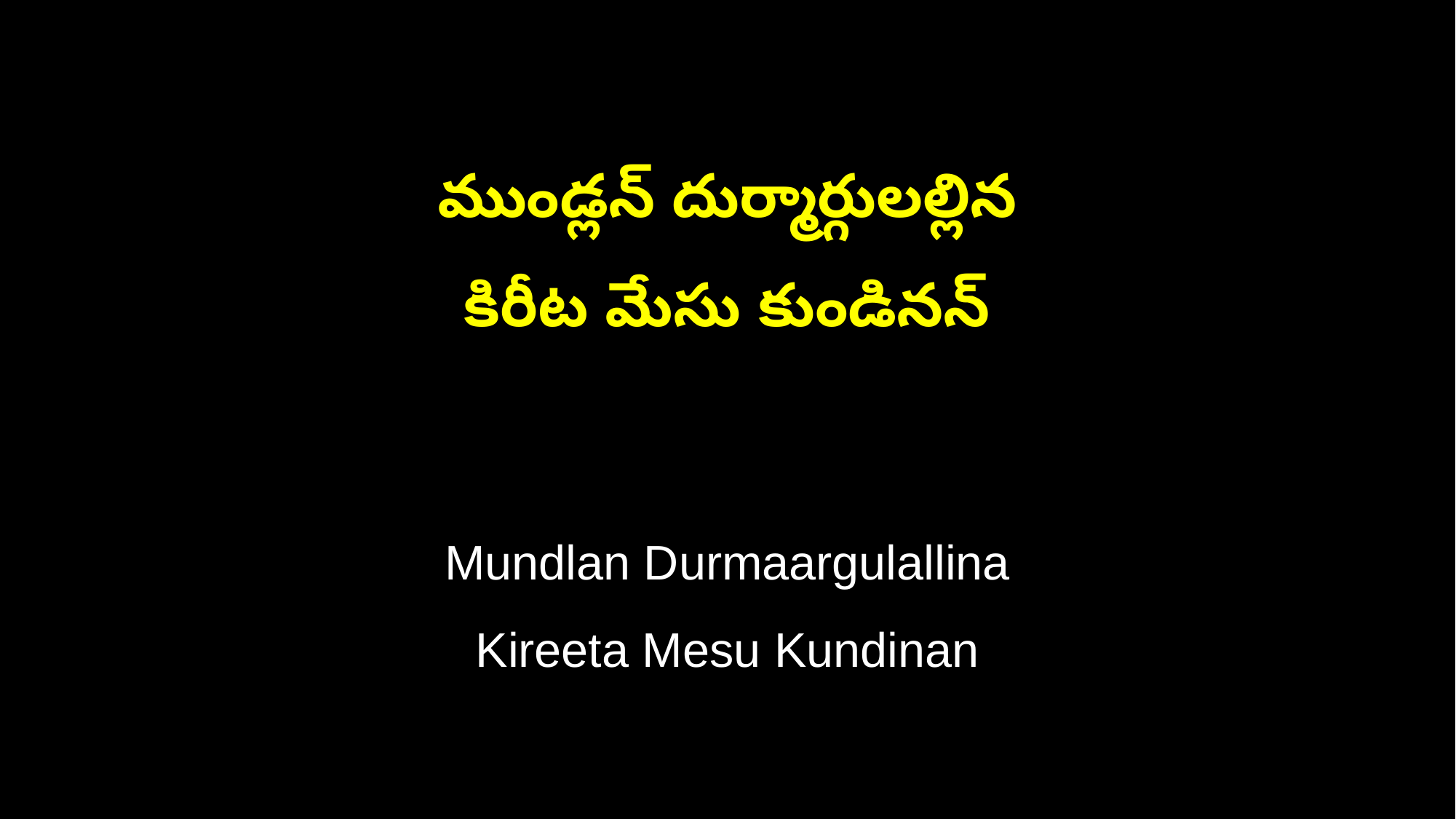

ముండ్లన్ దుర్మార్గులల్లిన
కిరీట మేసు కుండినన్
Mundlan Durmaargulallina
Kireeta Mesu Kundinan